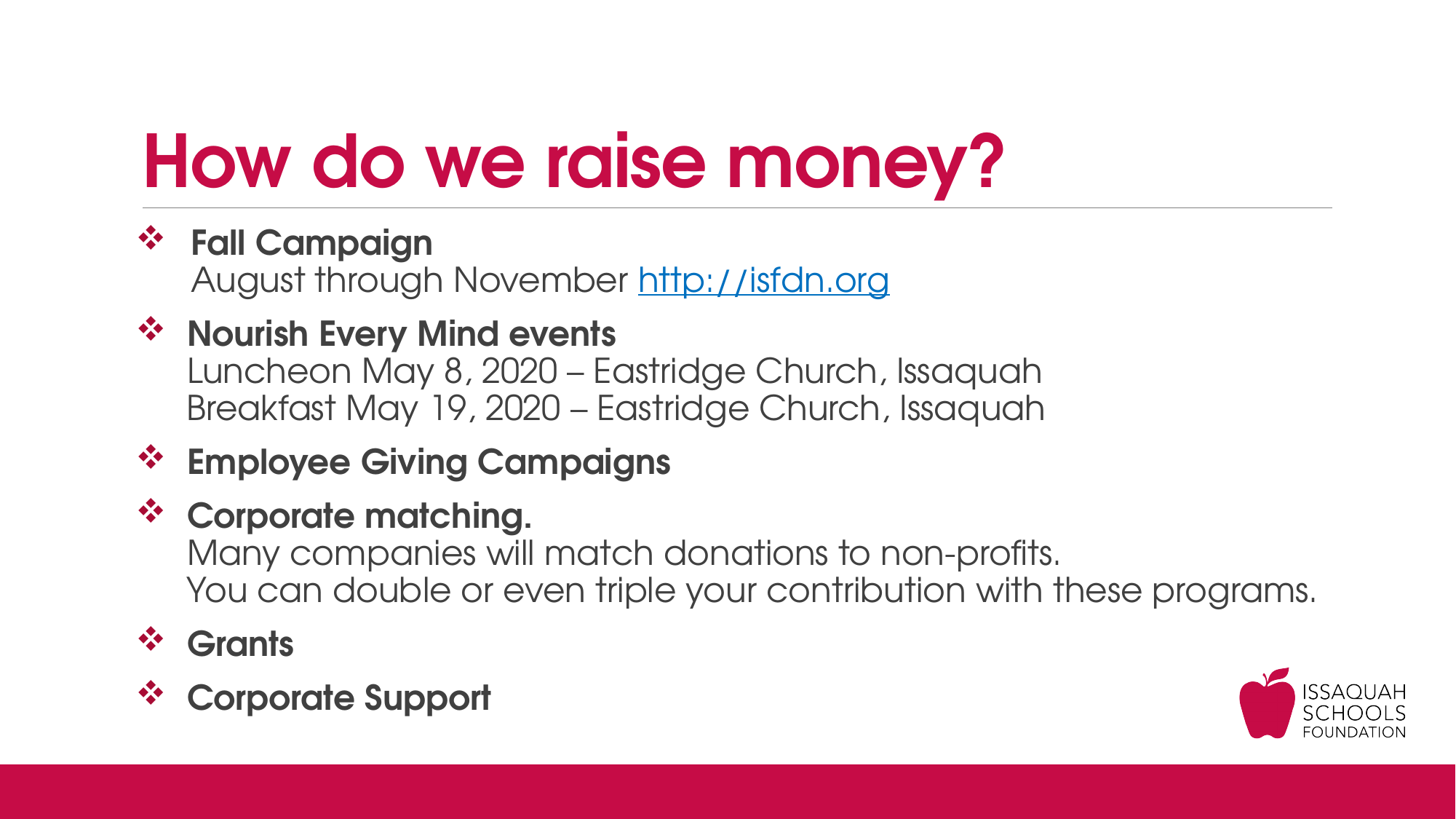

# How do we raise money?
Fall Campaign
August through November http://isfdn.org
 Nourish Every Mind events
 Luncheon May 8, 2020 – Eastridge Church, Issaquah
 Breakfast May 19, 2020 – Eastridge Church, Issaquah
 Employee Giving Campaigns
 Corporate matching.
 Many companies will match donations to non-profits.
 You can double or even triple your contribution with these programs.
 Grants
 Corporate Support